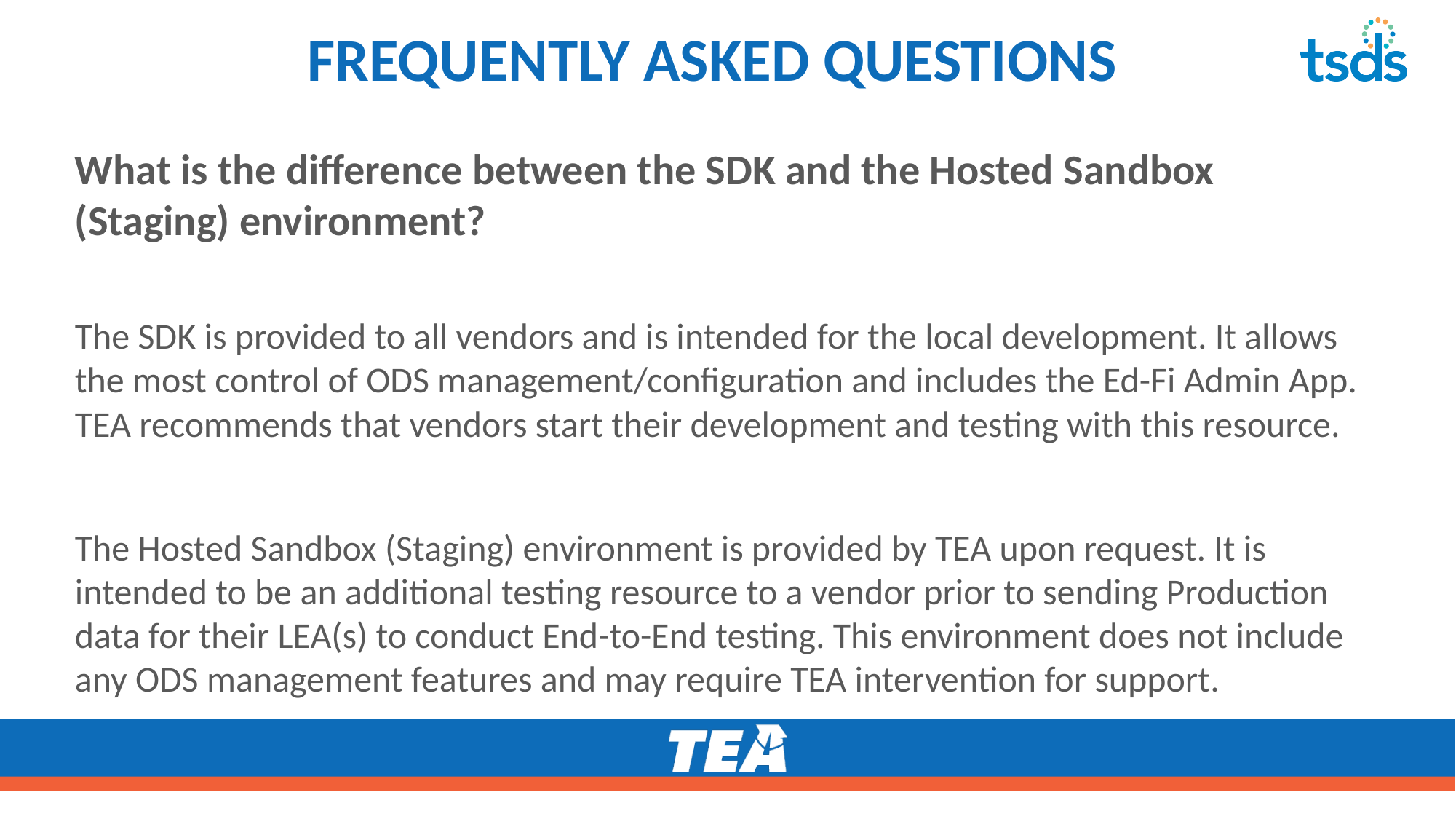

# FREQUENTLY ASKED QUESTIONS4
What is the difference between the SDK and the Hosted Sandbox (Staging) environment?

The SDK is provided to all vendors and is intended for the local development. It allows the most control of ODS management/configuration and includes the Ed-Fi Admin App. TEA recommends that vendors start their development and testing with this resource.

The Hosted Sandbox (Staging) environment is provided by TEA upon request. It is intended to be an additional testing resource to a vendor prior to sending Production data for their LEA(s) to conduct End-to-End testing. This environment does not include any ODS management features and may require TEA intervention for support.